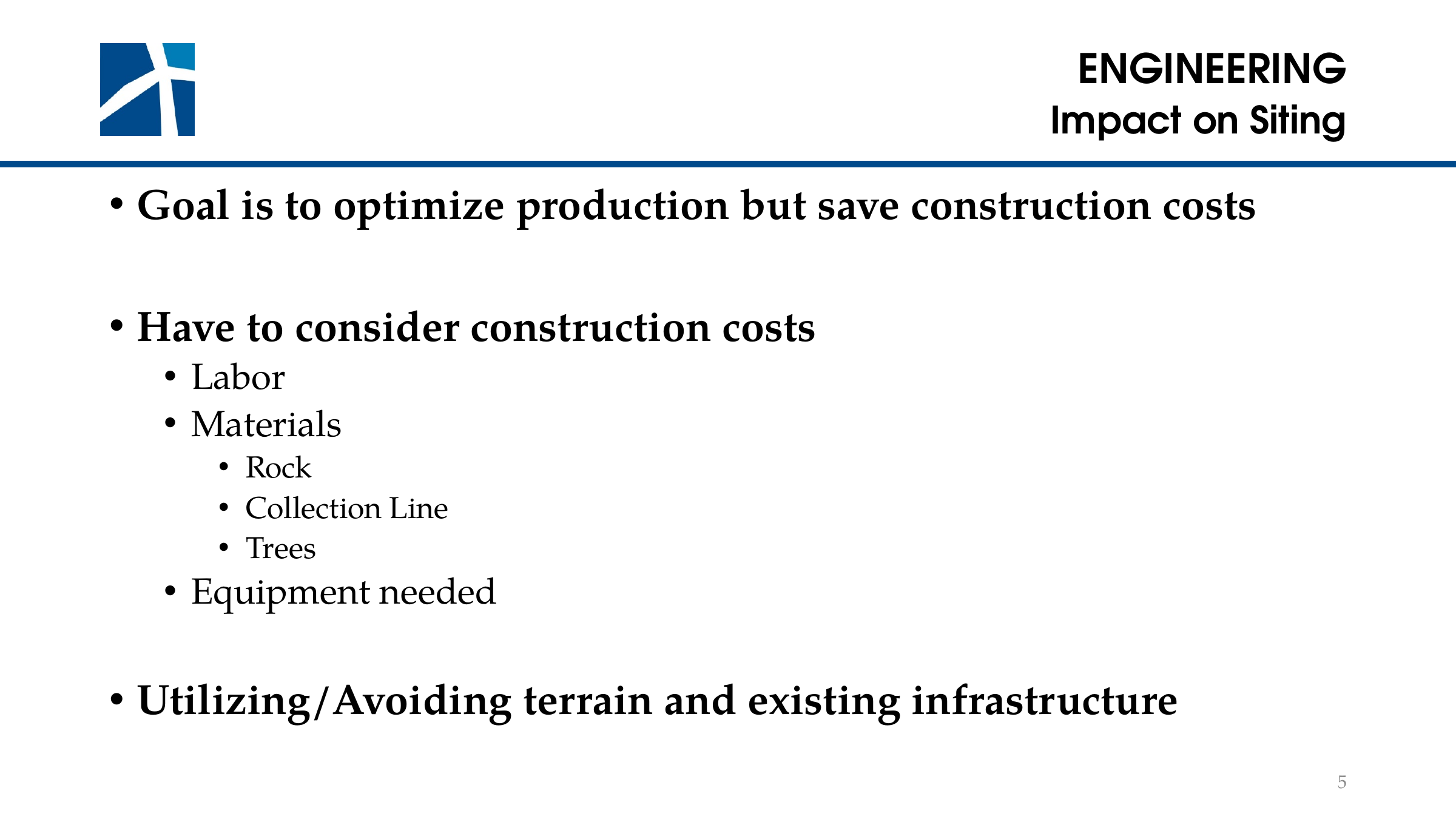

Engineering
Impact on Siting
Goal is to optimize production but save construction costs

Have to consider construction costs
Labor
Materials
Rock
Collection Line
Trees
Equipment needed

Utilizing/Avoiding terrain and existing infrastructure
5